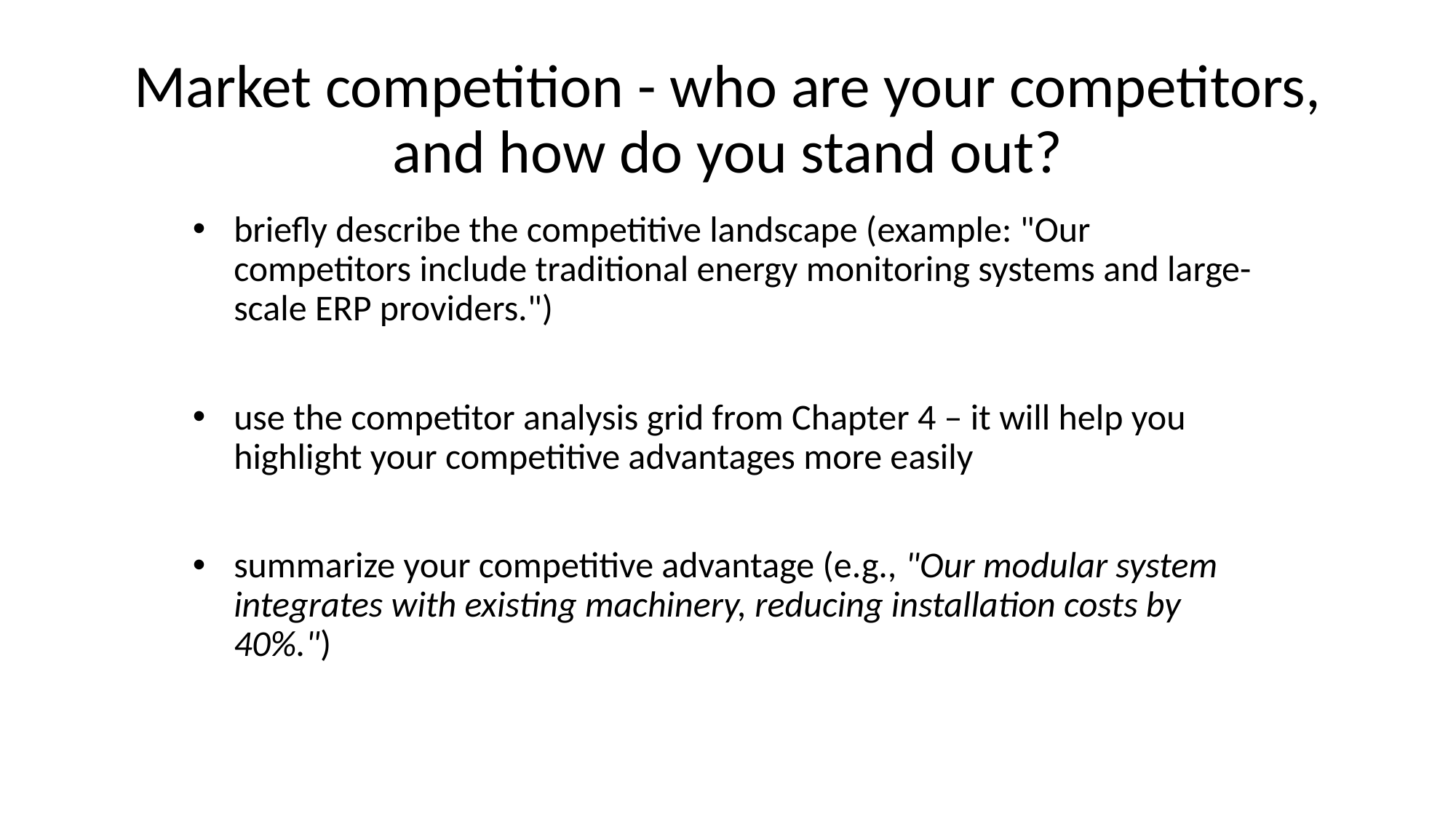

# Market competition - who are your competitors, and how do you stand out?
briefly describe the competitive landscape (example: "Our competitors include traditional energy monitoring systems and large-scale ERP providers.")

use the competitor analysis grid from Chapter 4 – it will help you highlight your competitive advantages more easily

summarize your competitive advantage (e.g., "Our modular system integrates with existing machinery, reducing installation costs by 40%.")